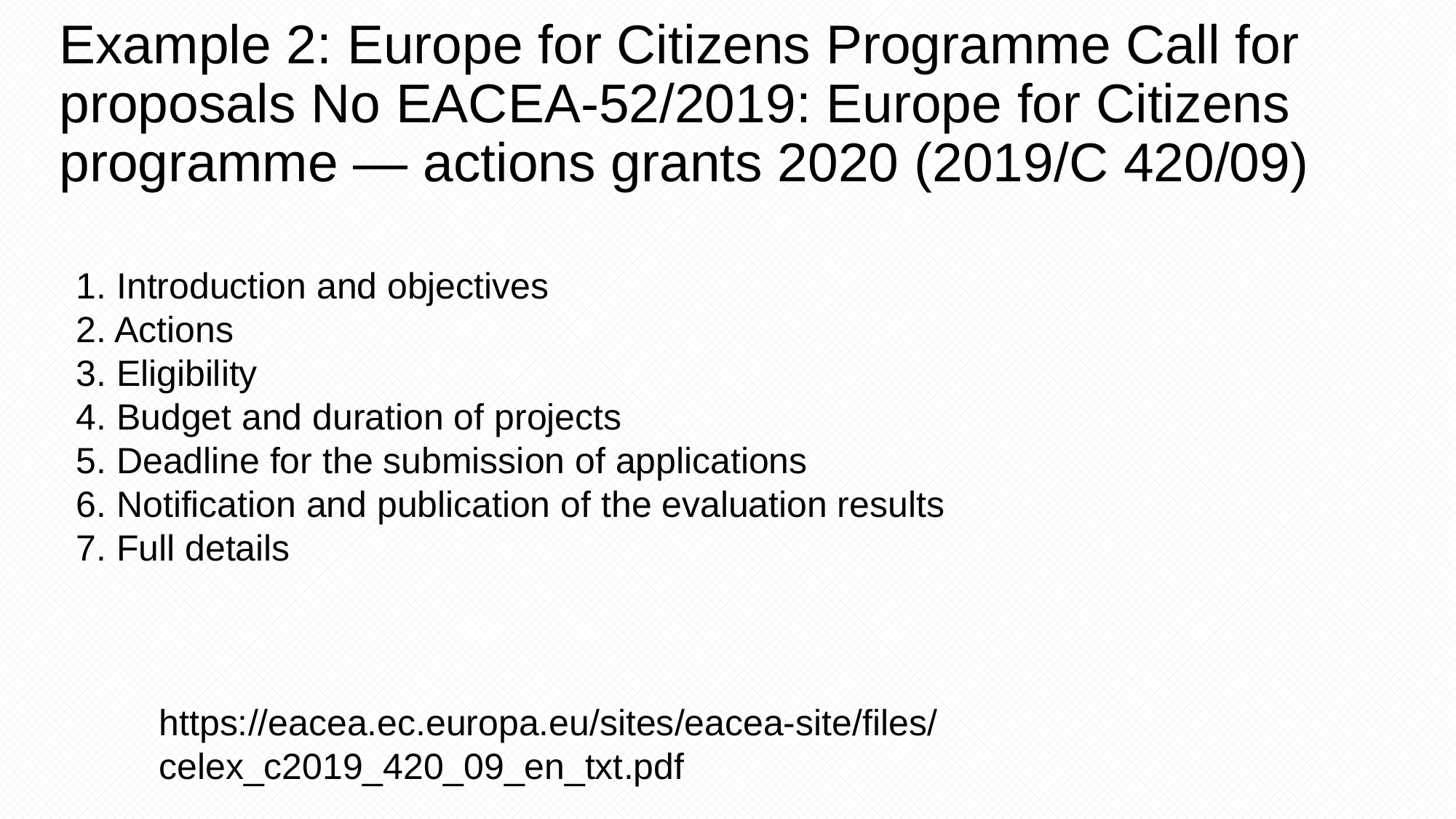

# Example 2: Europe for Citizens Programme Call for proposals No EACEA-52/2019: Europe for Citizens programme — actions grants 2020 (2019/C 420/09)
1. Introduction and objectives
2. Actions
3. Eligibility
4. Budget and duration of projects
5. Deadline for the submission of applications
6. Notification and publication of the evaluation results
7. Full details
https://eacea.ec.europa.eu/sites/eacea-site/files/celex_c2019_420_09_en_txt.pdf